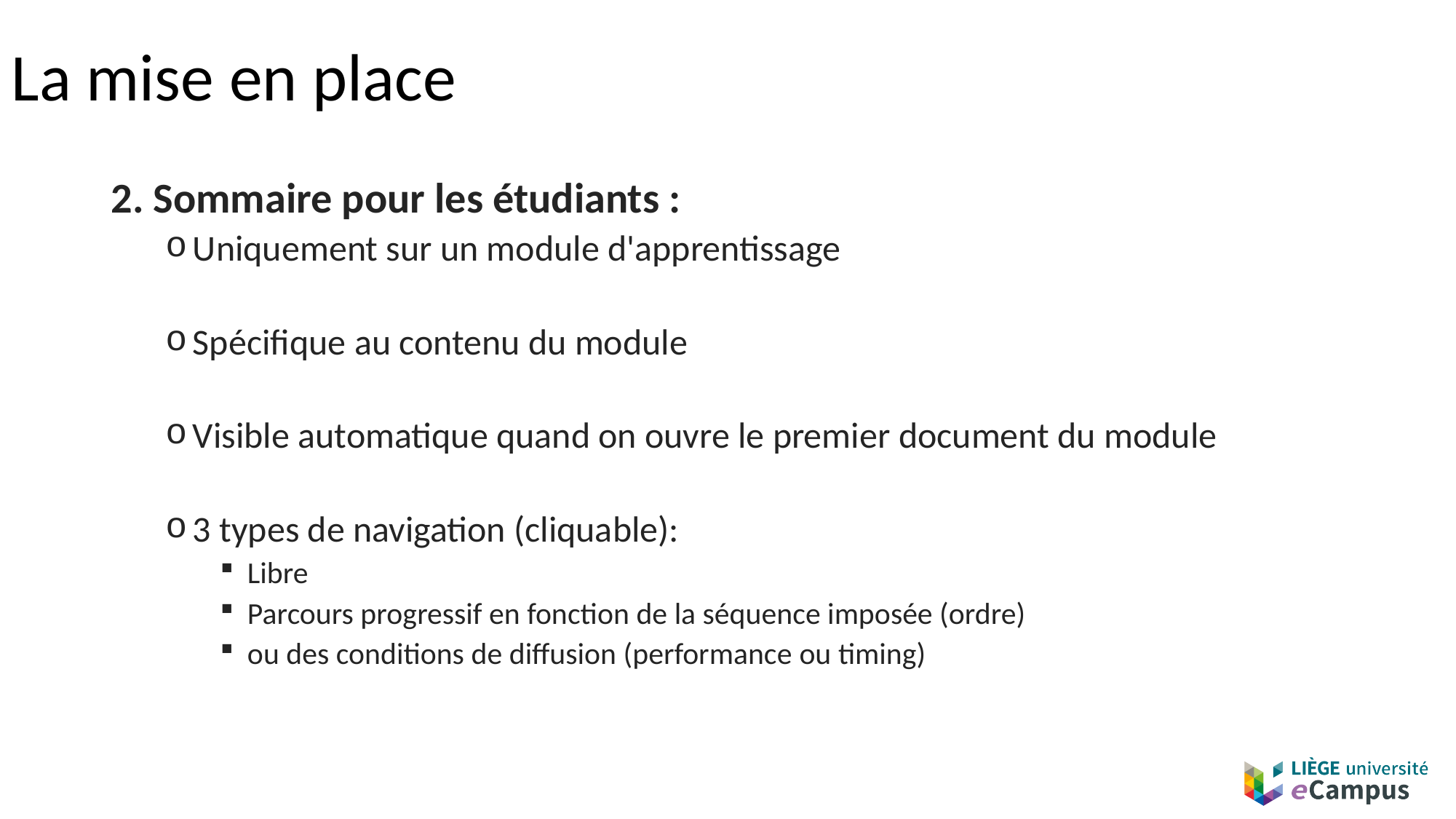

# La mise en place
2. Sommaire pour les étudiants :
Uniquement sur un module d'apprentissage

Spécifique au contenu du module

Visible automatique quand on ouvre le premier document du module

3 types de navigation (cliquable):
Libre
Parcours progressif en fonction de la séquence imposée (ordre)
ou des conditions de diffusion (performance ou timing)